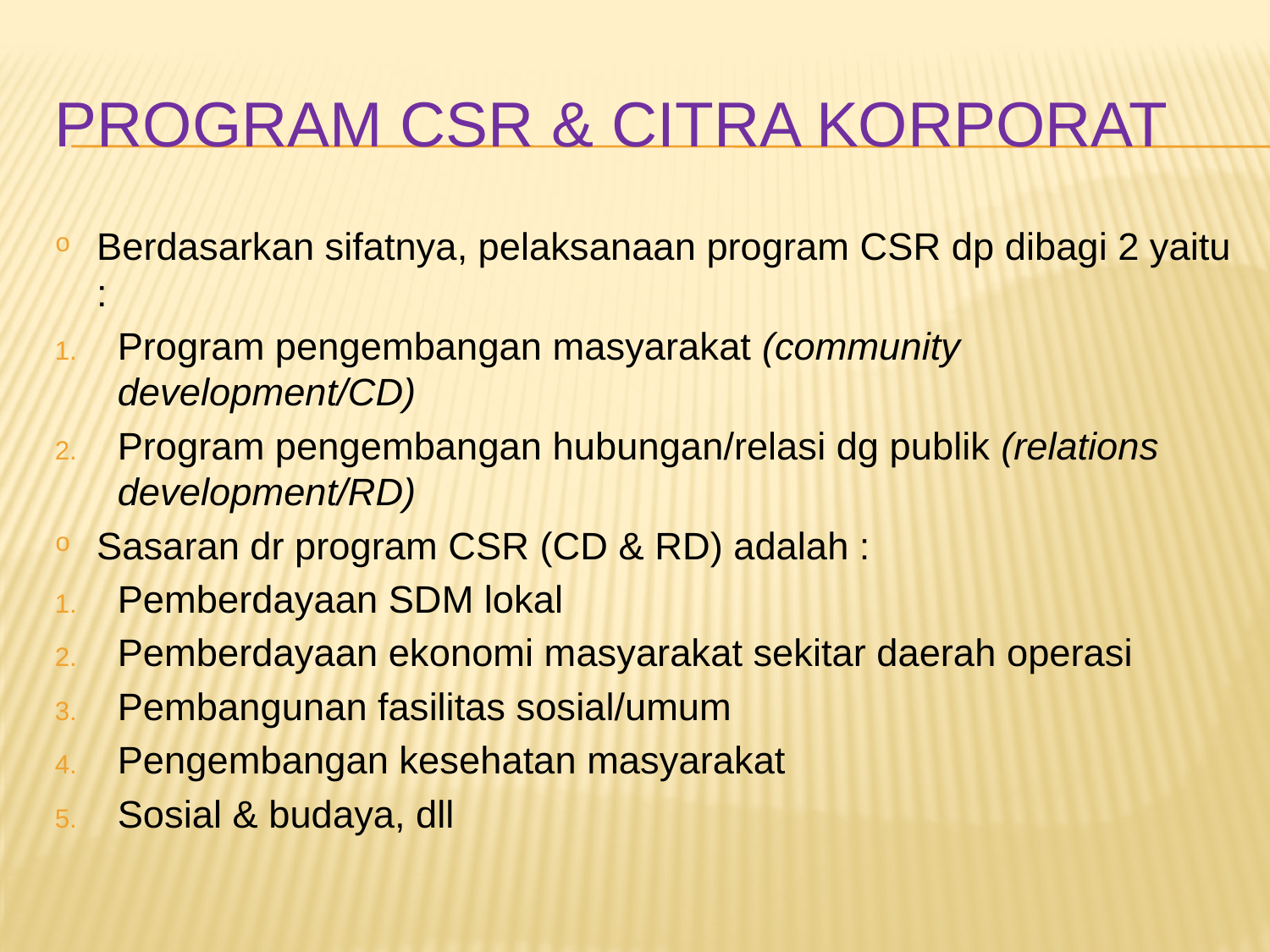

# PROGRAM CSR & CITRA KORPORAT
Berdasarkan sifatnya, pelaksanaan program CSR dp dibagi 2 yaitu :
Program pengembangan masyarakat (community development/CD)
Program pengembangan hubungan/relasi dg publik (relations development/RD)
Sasaran dr program CSR (CD & RD) adalah :
Pemberdayaan SDM lokal
Pemberdayaan ekonomi masyarakat sekitar daerah operasi
Pembangunan fasilitas sosial/umum
Pengembangan kesehatan masyarakat
Sosial & budaya, dll